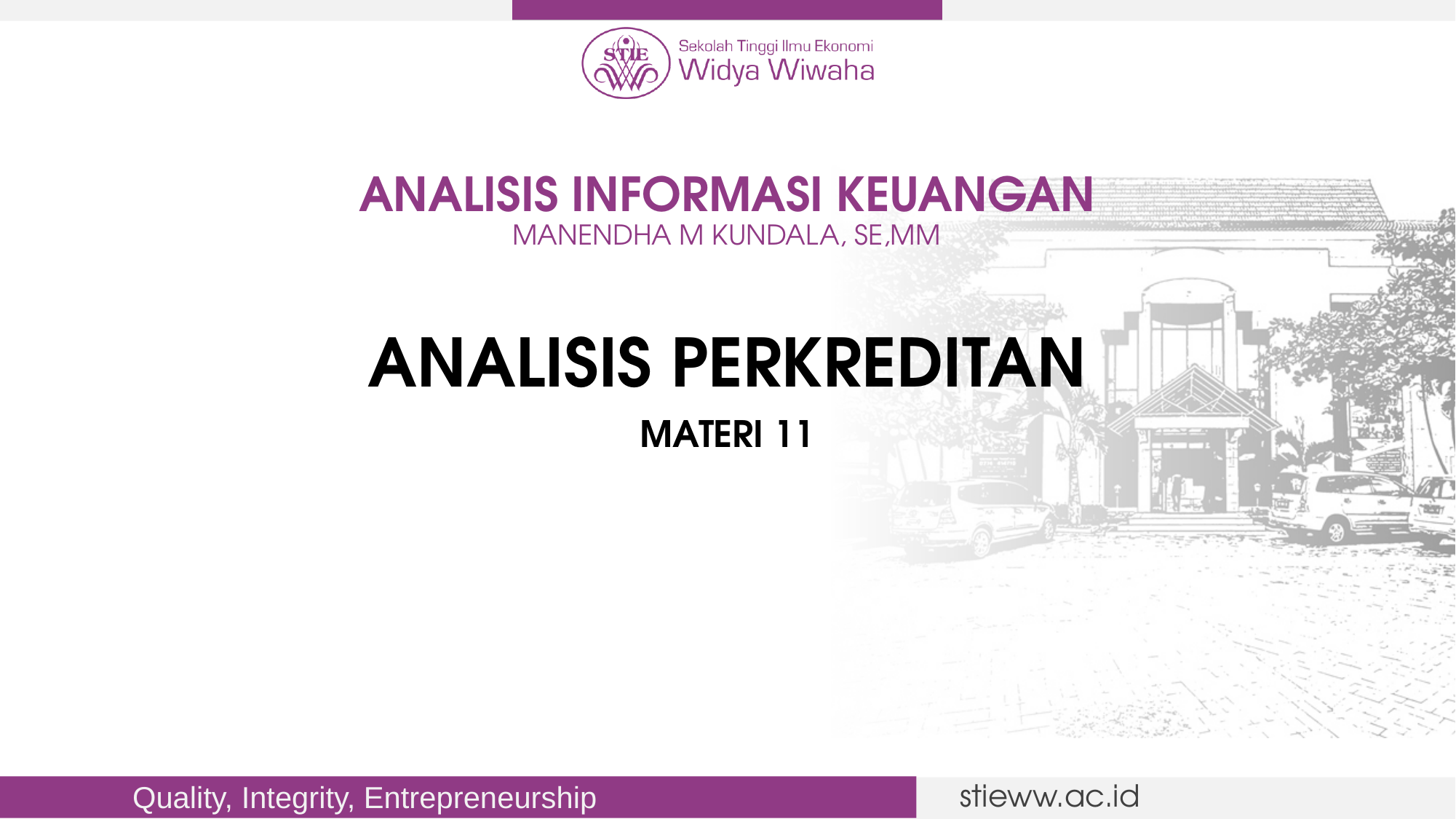

# ANALISIS INFORMASI KEUANGAN MANENDHA M KUNDALA, SE,MM
ANALISIS PERKREDITAN
MATERI 11